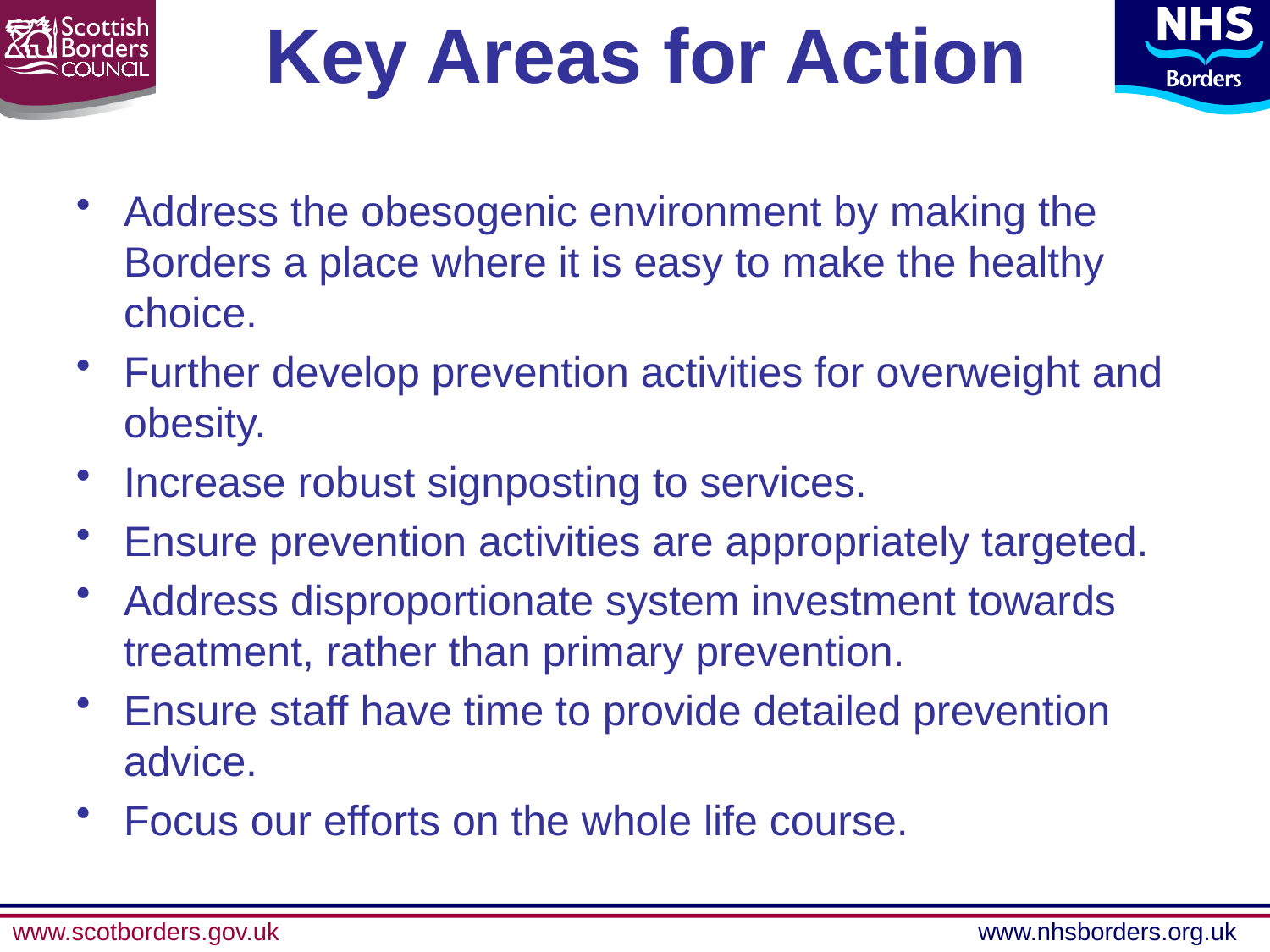

# Key Areas for Action
Address the obesogenic environment by making the Borders a place where it is easy to make the healthy choice.
Further develop prevention activities for overweight and obesity.
Increase robust signposting to services.
Ensure prevention activities are appropriately targeted.
Address disproportionate system investment towards treatment, rather than primary prevention.
Ensure staff have time to provide detailed prevention advice.
Focus our efforts on the whole life course.